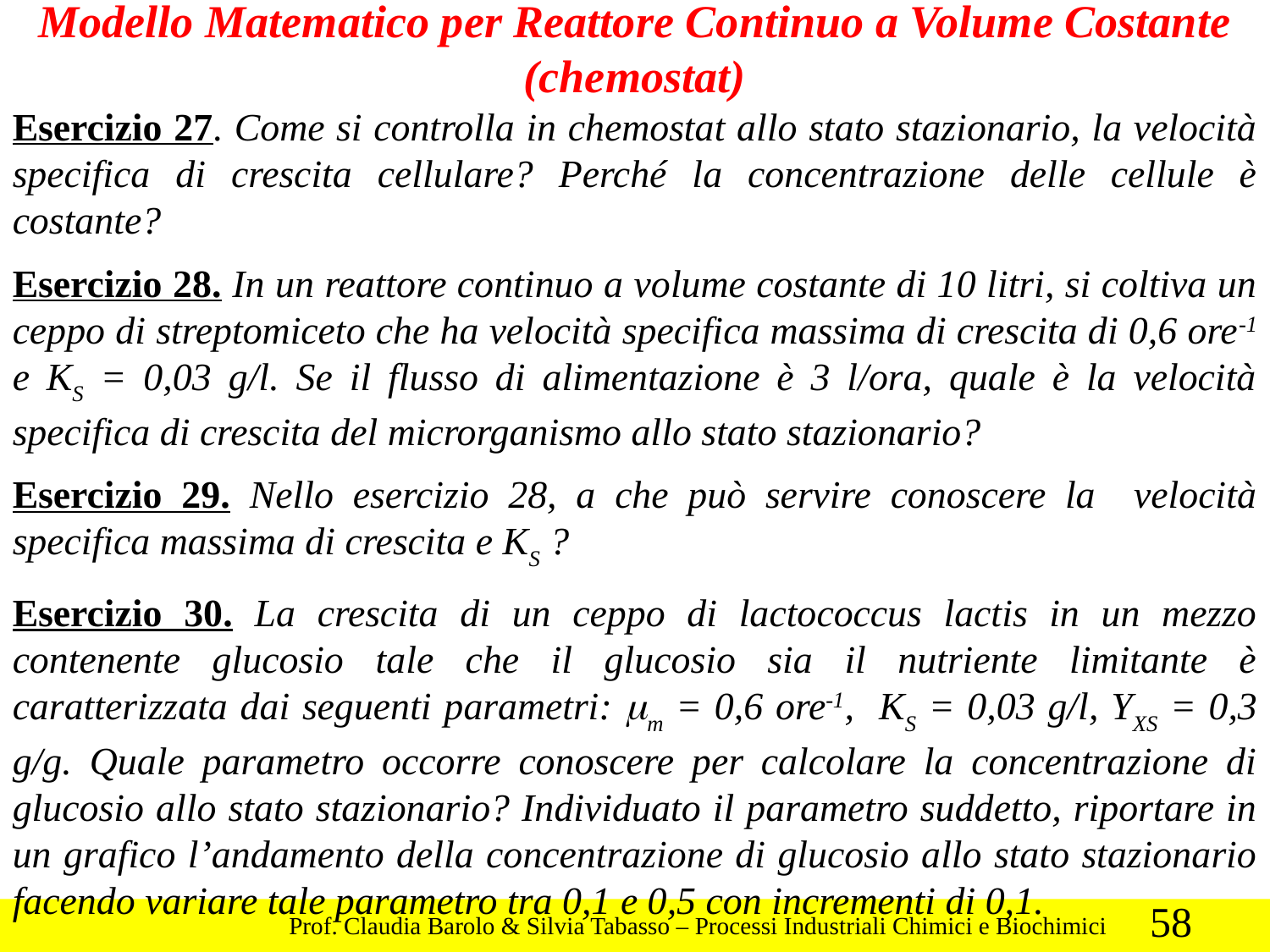

Modello Matematico per Reattore Continuo a Volume Costante (chemostat)
Esercizio 27. Come si controlla in chemostat allo stato stazionario, la velocità specifica di crescita cellulare? Perché la concentrazione delle cellule è costante?

Esercizio 28. In un reattore continuo a volume costante di 10 litri, si coltiva un ceppo di streptomiceto che ha velocità specifica massima di crescita di 0,6 ore-1 e KS = 0,03 g/l. Se il flusso di alimentazione è 3 l/ora, quale è la velocità specifica di crescita del microrganismo allo stato stazionario?

Esercizio 29. Nello esercizio 28, a che può servire conoscere la  velocità specifica massima di crescita e KS ?

Esercizio 30. La crescita di un ceppo di lactococcus lactis in un mezzo contenente glucosio tale che il glucosio sia il nutriente limitante è caratterizzata dai seguenti parametri: μm = 0,6 ore-1,  KS = 0,03 g/l, YXS = 0,3 g/g. Quale parametro occorre conoscere per calcolare la concentrazione di glucosio allo stato stazionario? Individuato il parametro suddetto, riportare in un grafico l’andamento della concentrazione di glucosio allo stato stazionario facendo variare tale parametro tra 0,1 e 0,5 con incrementi di 0,1.
58